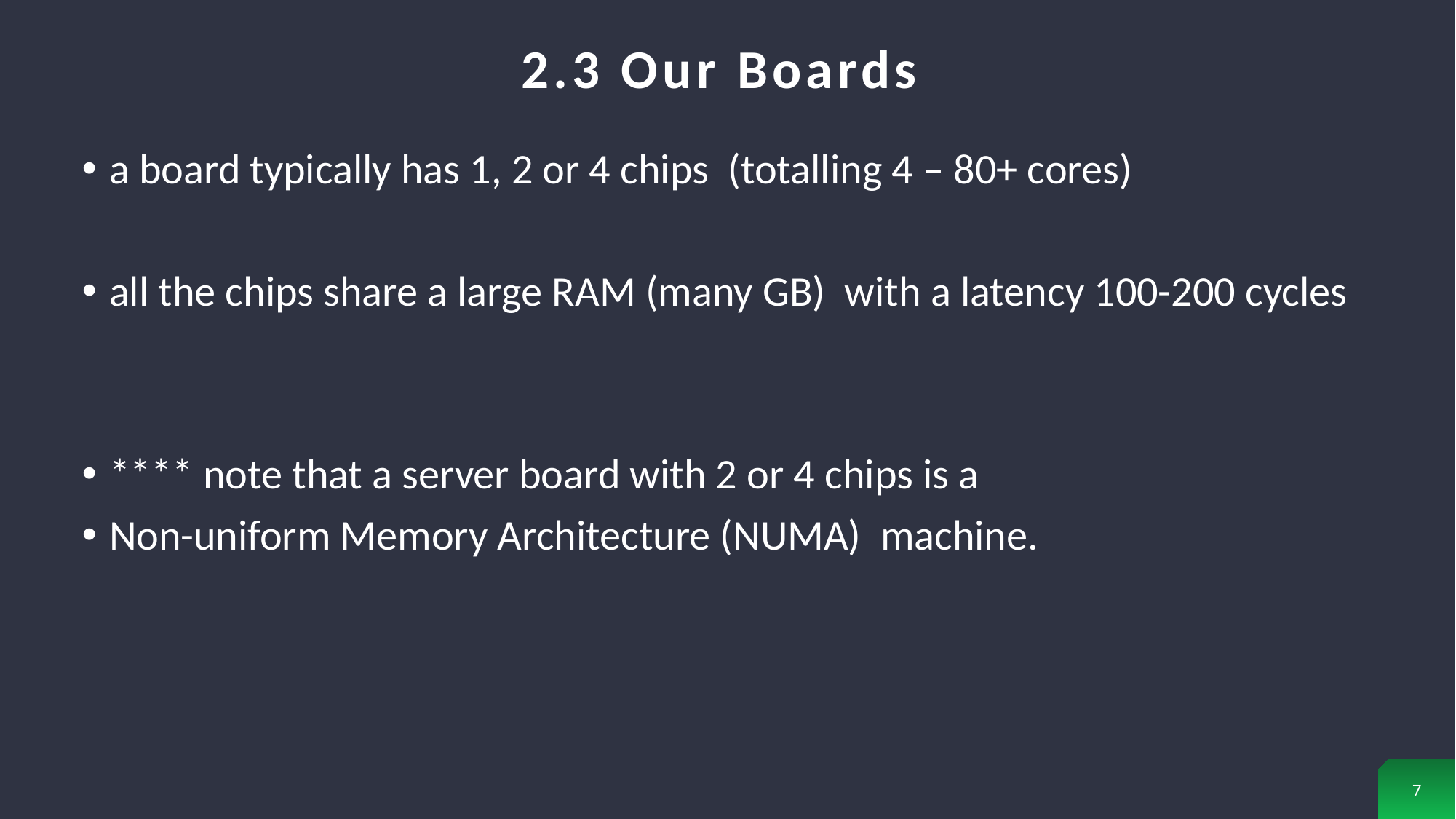

# 2.3 Our Boards
a board typically has 1, 2 or 4 chips  (totalling 4 – 80+ cores)

all the chips share a large RAM (many GB)  with a latency 100-200 cycles

**** note that a server board with 2 or 4 chips is a
Non-uniform Memory Architecture (NUMA)  machine.
7